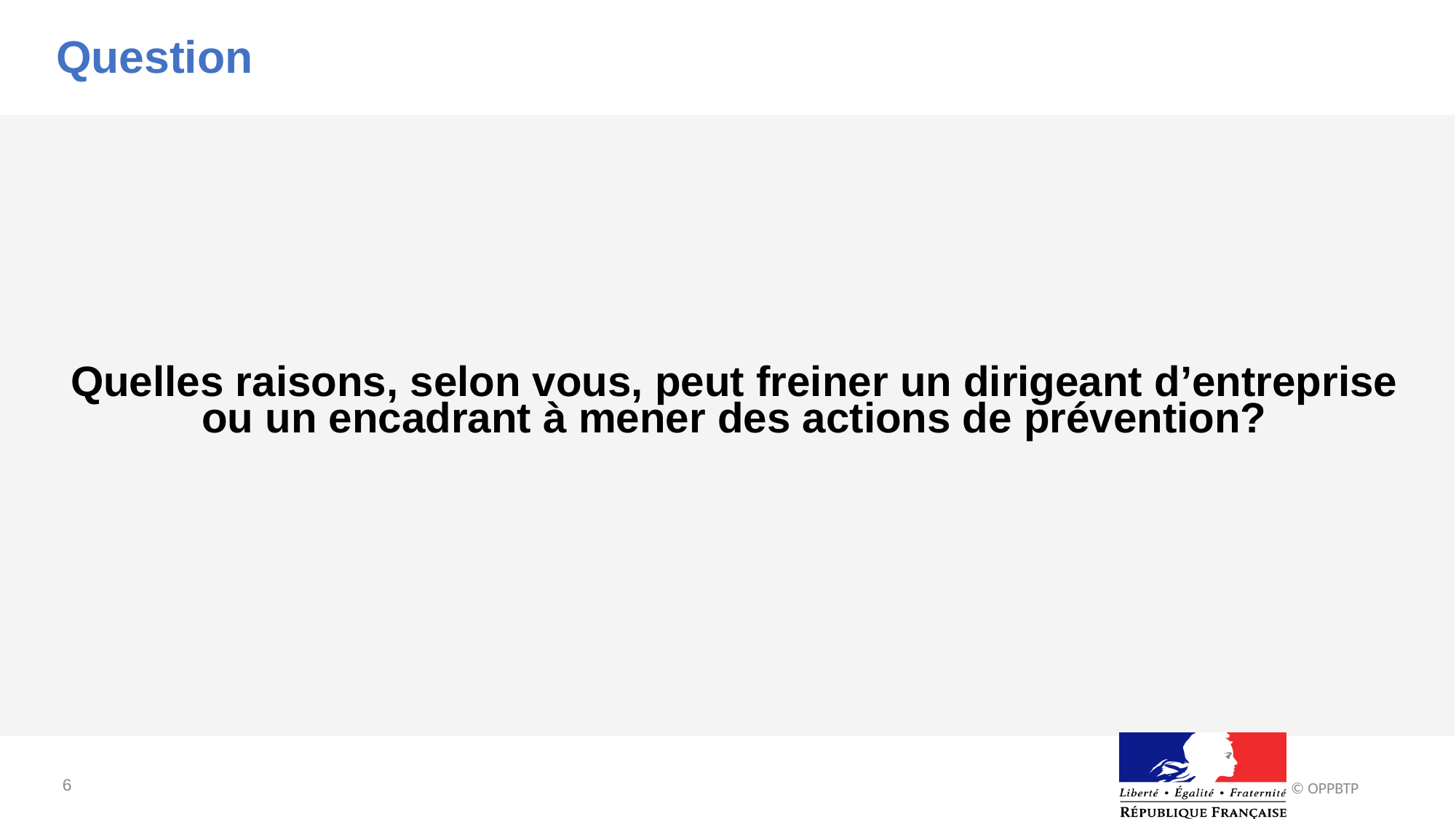

# Question

Quelles raisons, selon vous, peut freiner un dirigeant d’entreprise ou un encadrant à mener des actions de prévention?
6